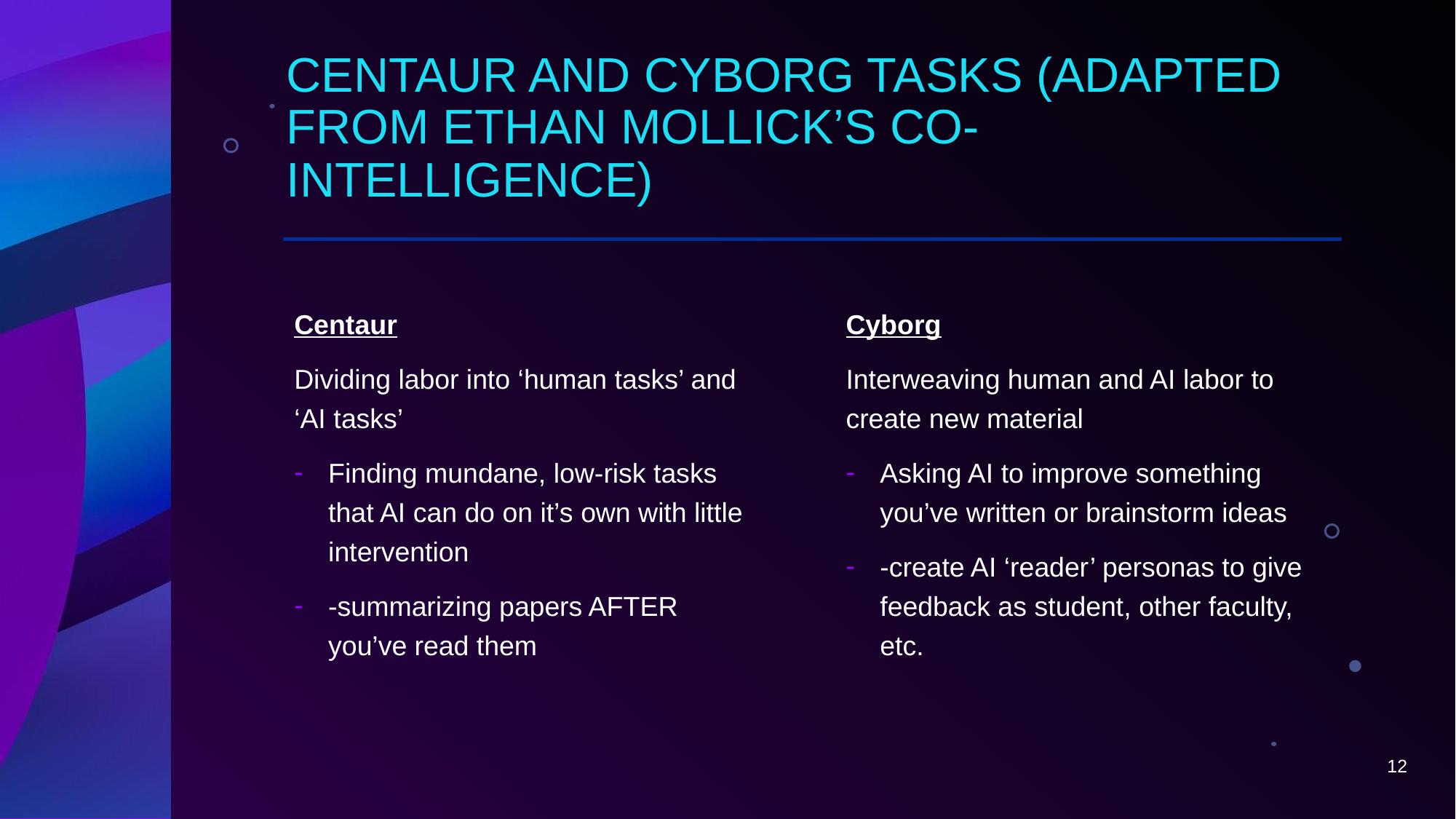

# Centaur and cyborg tasks (adapted from ethan mollick’s co-intelligence)
Centaur
Dividing labor into ‘human tasks’ and ‘AI tasks’
Finding mundane, low-risk tasks that AI can do on it’s own with little intervention
-summarizing papers AFTER you’ve read them

Cyborg
Interweaving human and AI labor to create new material
Asking AI to improve something you’ve written or brainstorm ideas
-create AI ‘reader’ personas to give feedback as student, other faculty, etc.
12